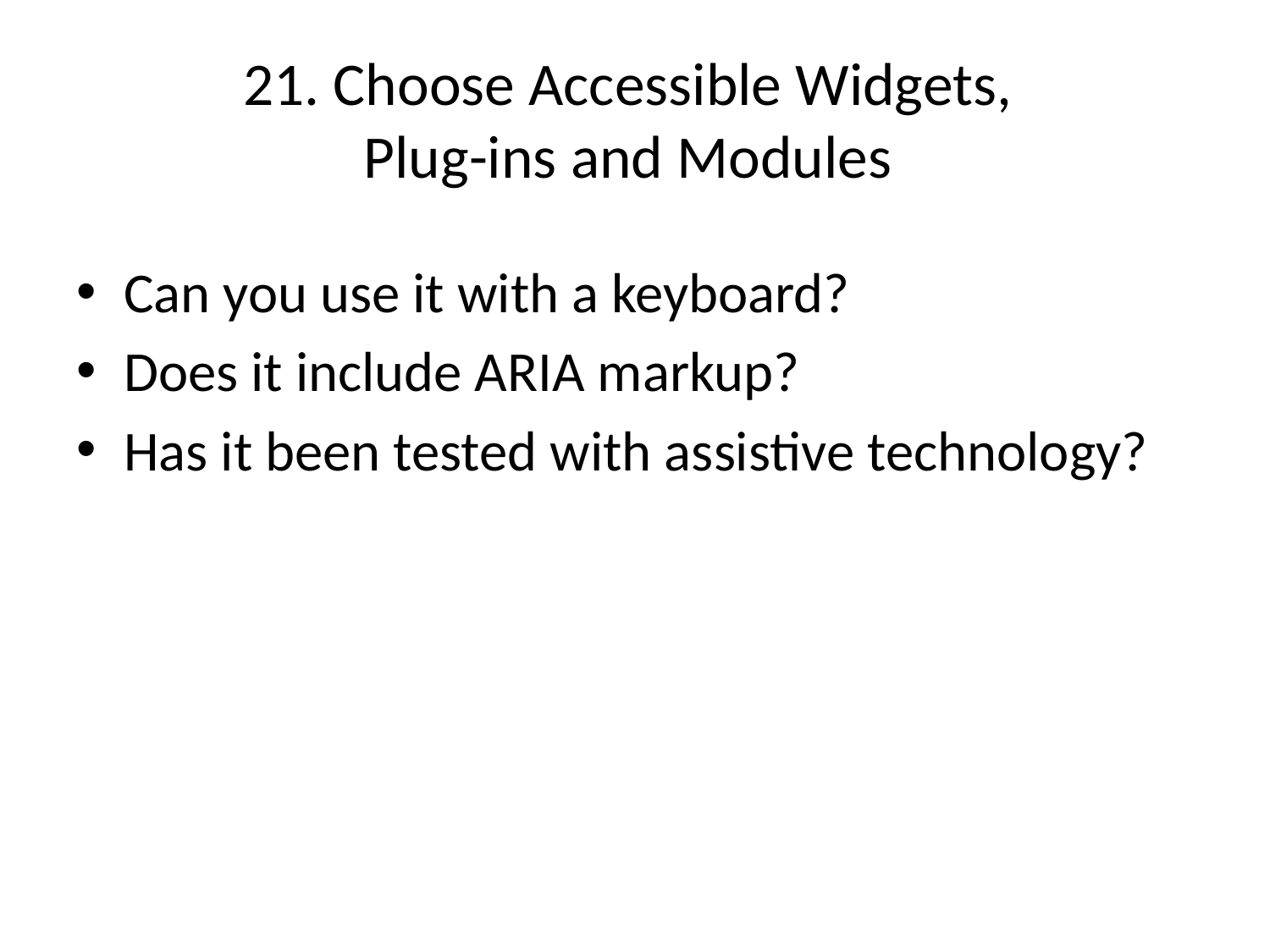

# 21. Choose Accessible Widgets, Plug-ins and Modules
Can you use it with a keyboard?
Does it include ARIA markup?
Has it been tested with assistive technology?